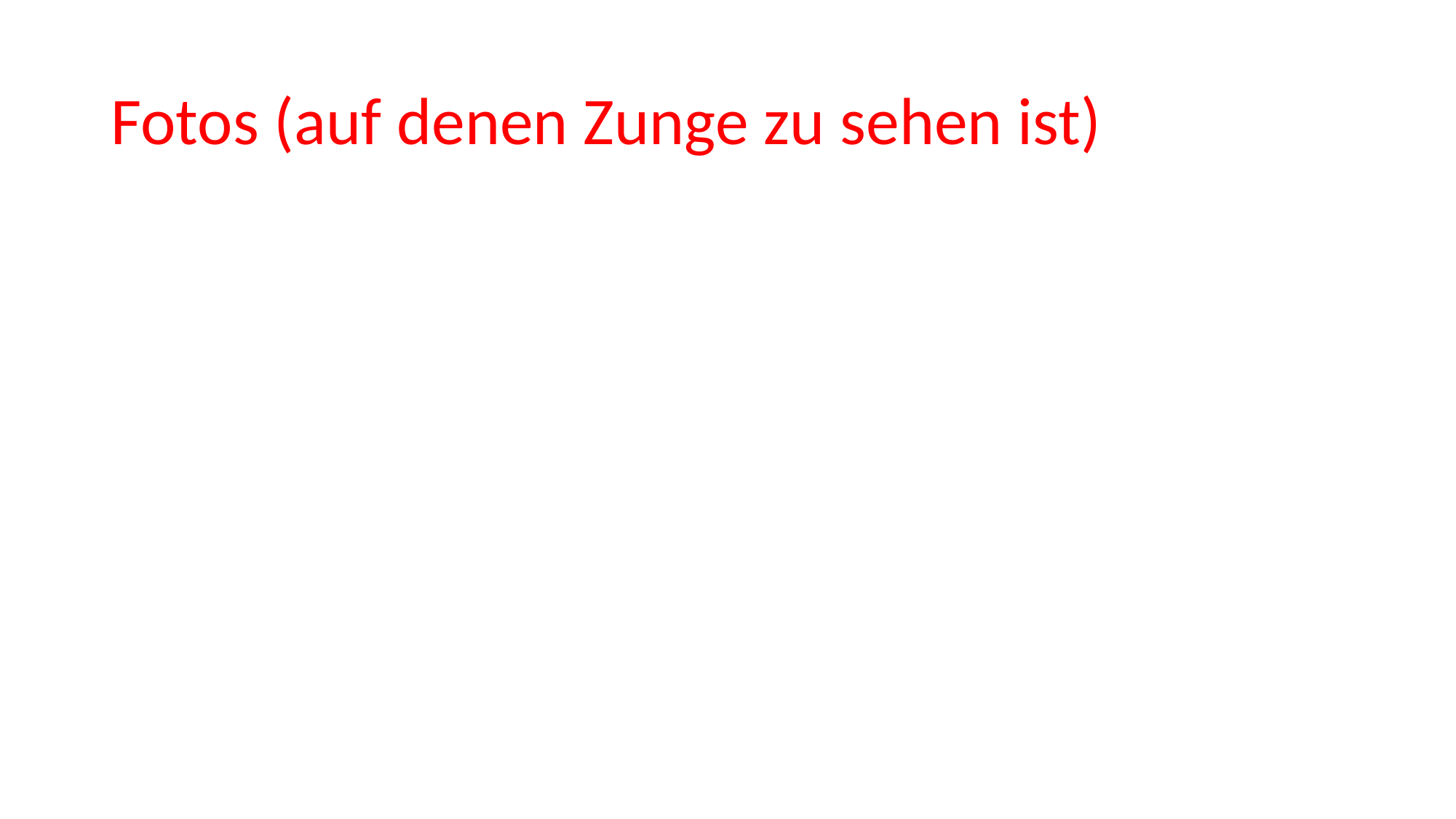

# Fotos (auf denen Zunge zu sehen ist)